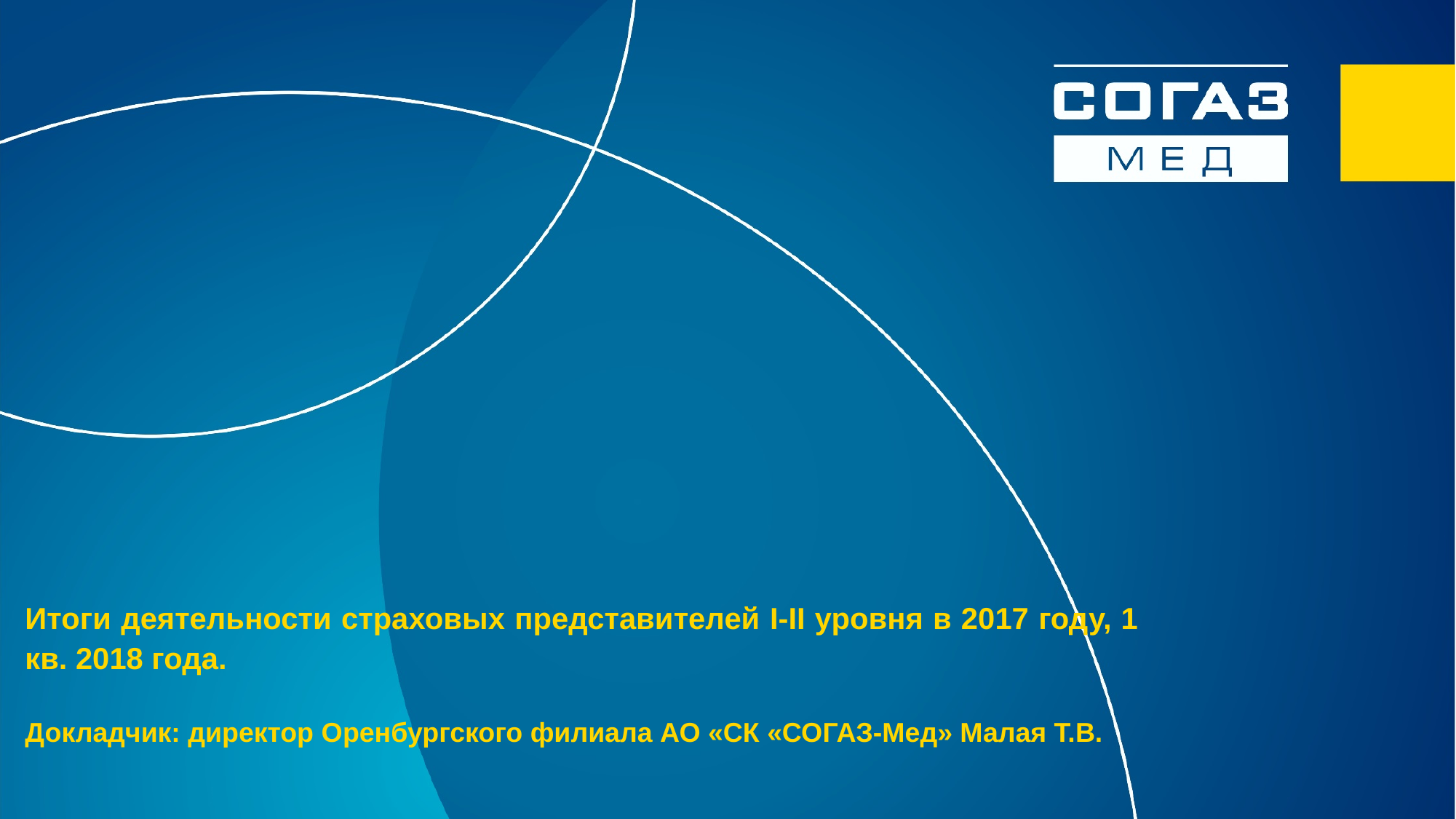

Итоги деятельности страховых представителей I-II уровня в 2017 году, 1 кв. 2018 года.

Докладчик: директор Оренбургского филиала АО «СК «СОГАЗ-Мед» Малая Т.В.